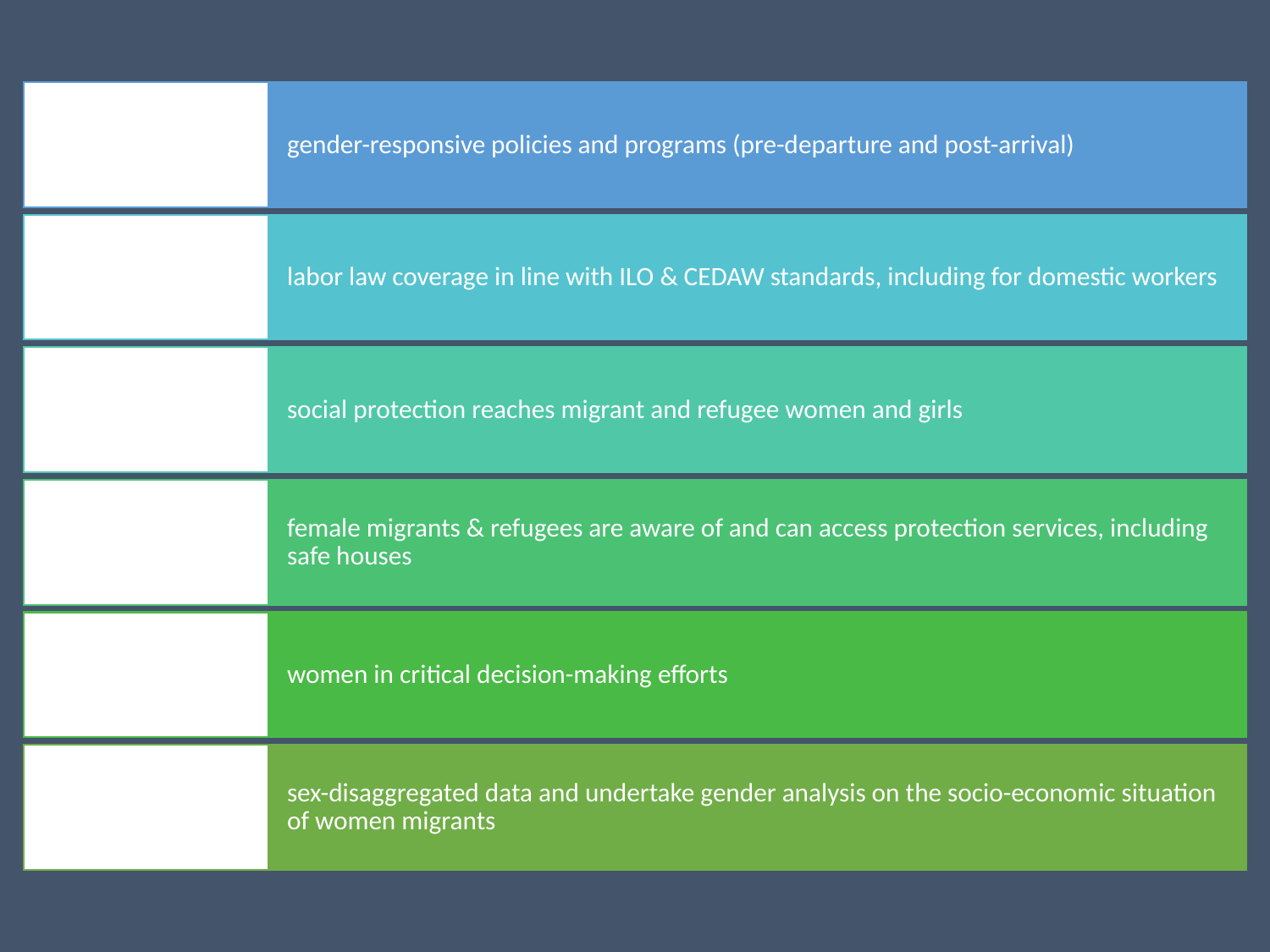

gender-responsive policies and programs (pre-departure and post-arrival)
Strengthen
labor law coverage in line with ILO & CEDAW standards, including for domestic workers
Ensure
social protection reaches migrant and refugee women and girls
Guarantee
female migrants & refugees are aware of and can access protection services, including safe houses
Ensure
women in critical decision-making efforts
Involve
sex-disaggregated data and undertake gender analysis on the socio-economic situation of women migrants
Develop